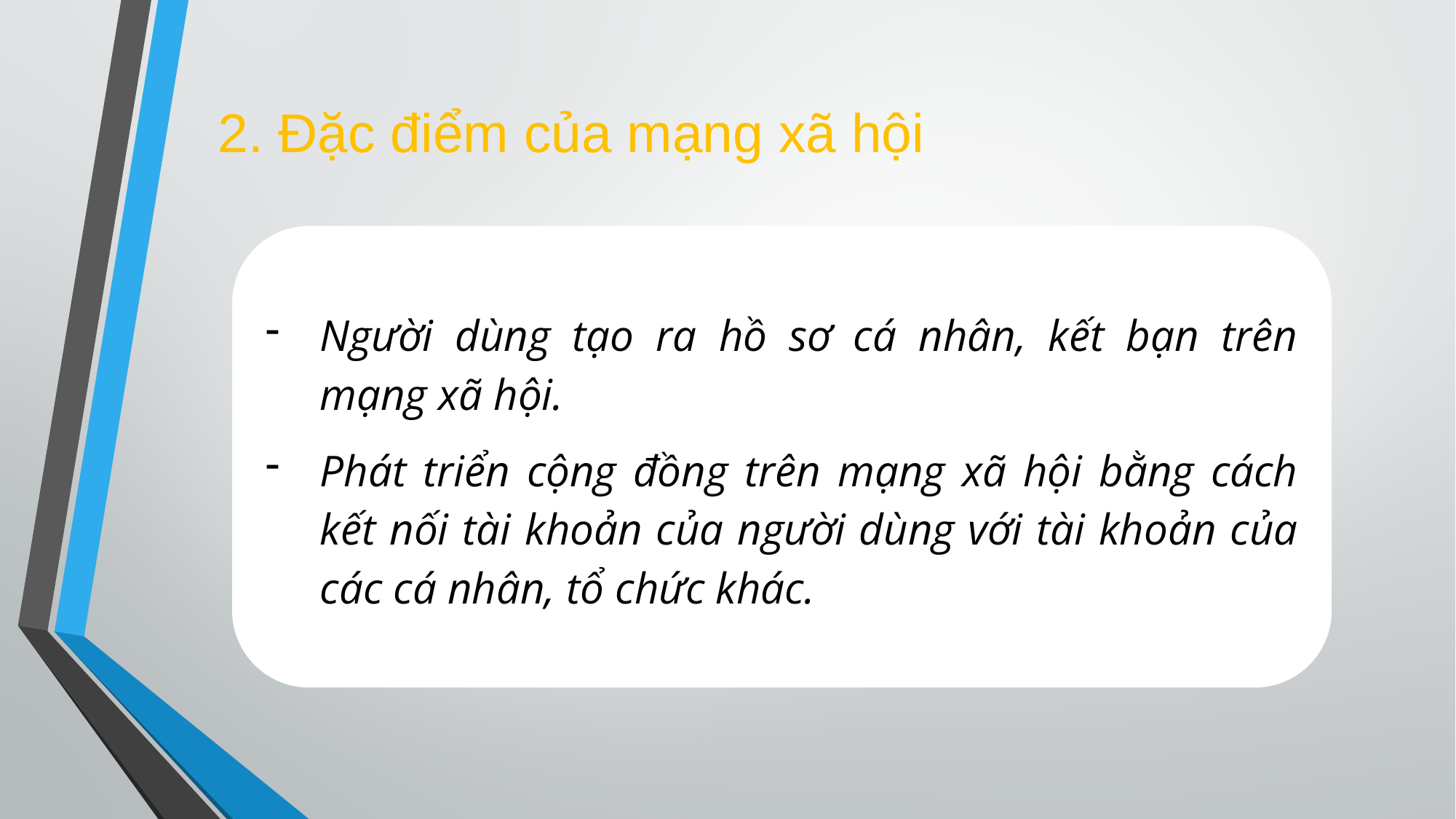

2. Đặc điểm của mạng xã hội
Người dùng tạo ra hồ sơ cá nhân, kết bạn trên mạng xã hội.
Phát triển cộng đồng trên mạng xã hội bằng cách kết nối tài khoản của người dùng với tài khoản của các cá nhân, tổ chức khác.